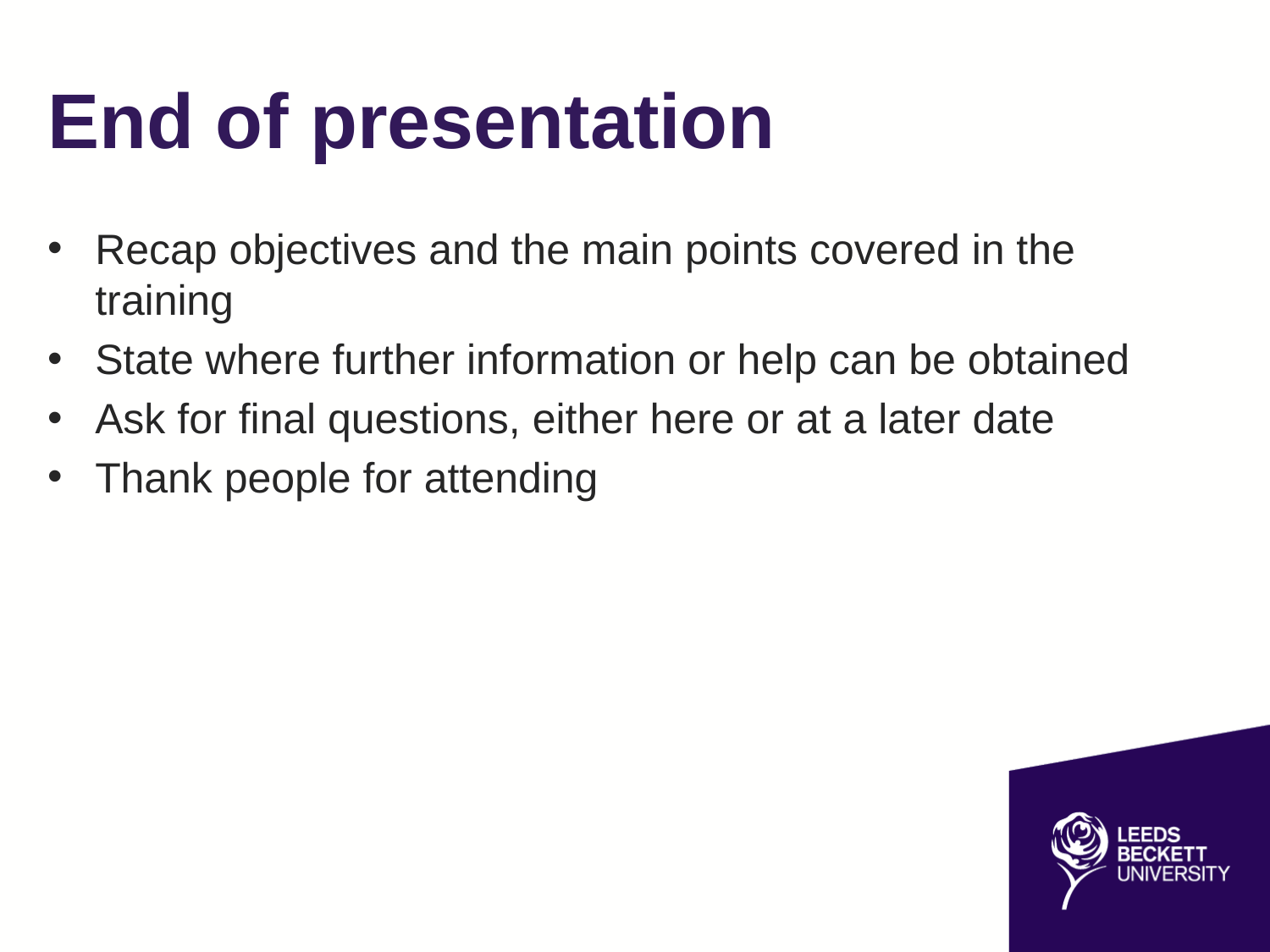

# End of presentation
Recap objectives and the main points covered in the training
State where further information or help can be obtained
Ask for final questions, either here or at a later date
Thank people for attending